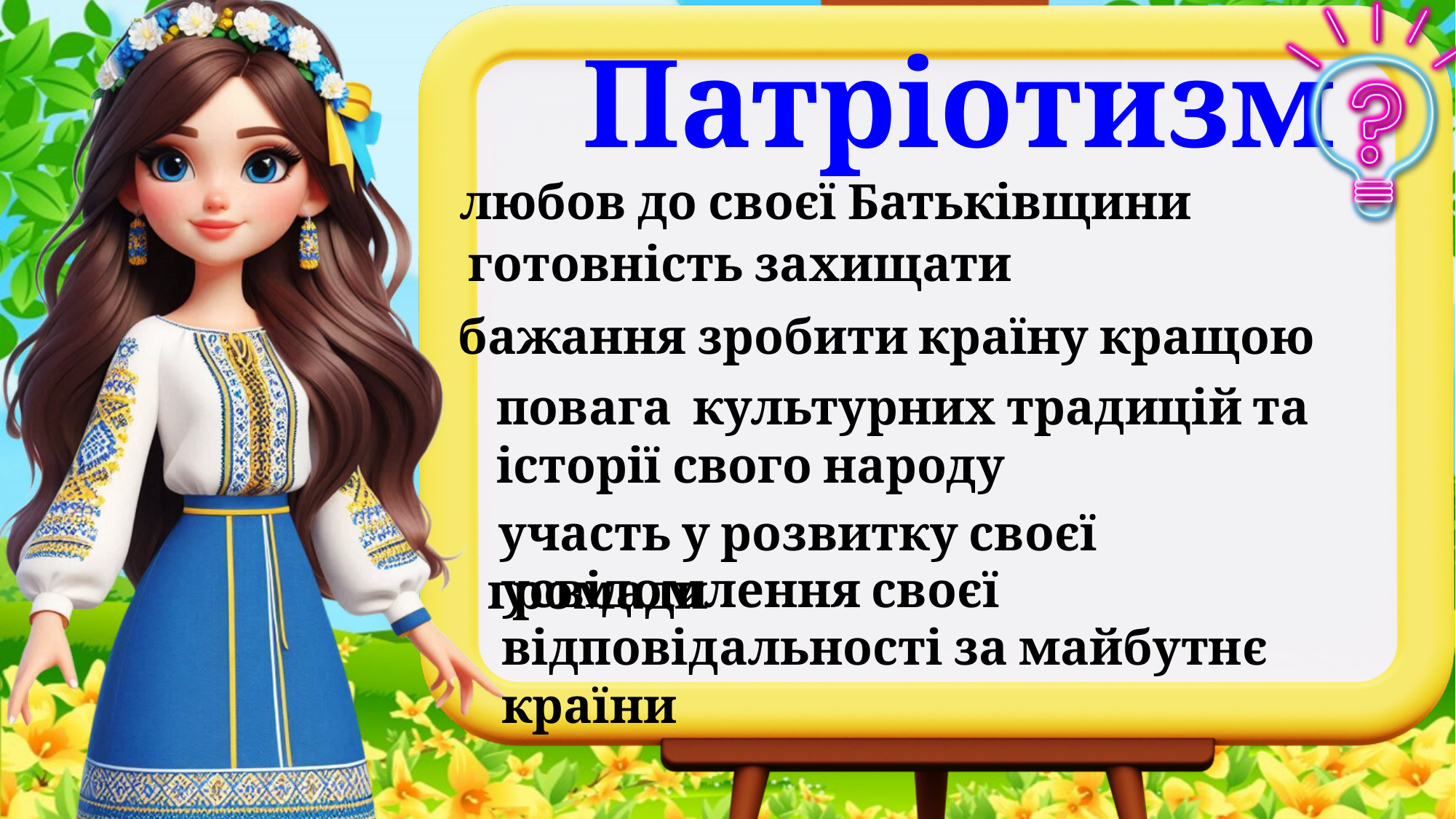

Патріотизм
любов до своєї Батьківщини
 готовність захищати
 бажання зробити країну кращою
повага  культурних традицій та історії свого народу
 участь у розвитку своєї громади
усвідомлення своєї відповідальності за майбутнє країни